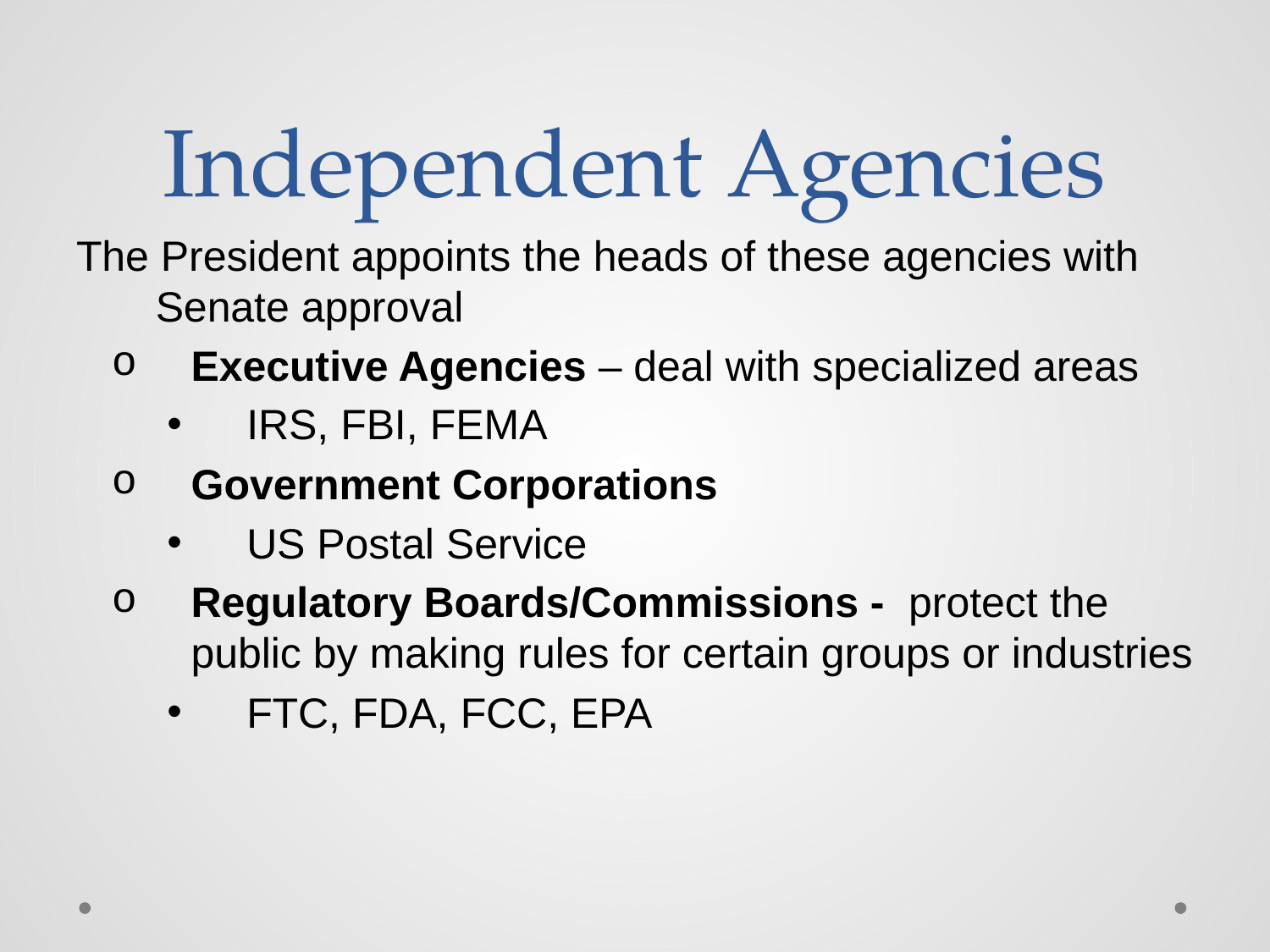

# Independent Agencies
The President appoints the heads of these agencies with Senate approval
Executive Agencies – deal with specialized areas
IRS, FBI, FEMA
Government Corporations
US Postal Service
Regulatory Boards/Commissions -  protect the public by making rules for certain groups or industries
FTC, FDA, FCC, EPA